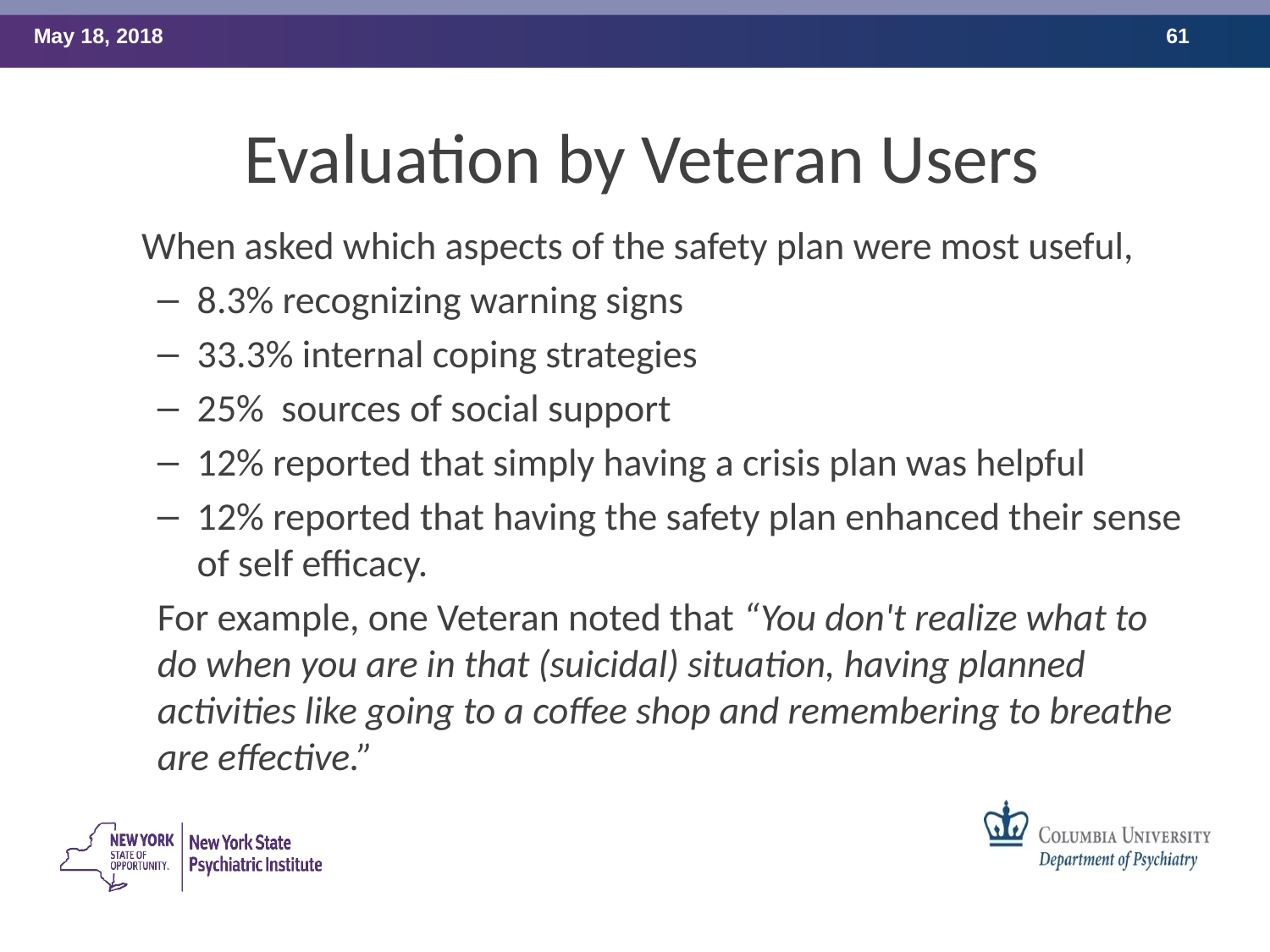

# Evaluation by Veteran Users
When asked which aspects of the safety plan were most useful,
8.3% recognizing warning signs
33.3% internal coping strategies
25%  sources of social support
12% reported that simply having a crisis plan was helpful
12% reported that having the safety plan enhanced their sense of self efficacy.
For example, one Veteran noted that “You don't realize what to do when you are in that (suicidal) situation, having planned activities like going to a coffee shop and remembering to breathe are effective.”